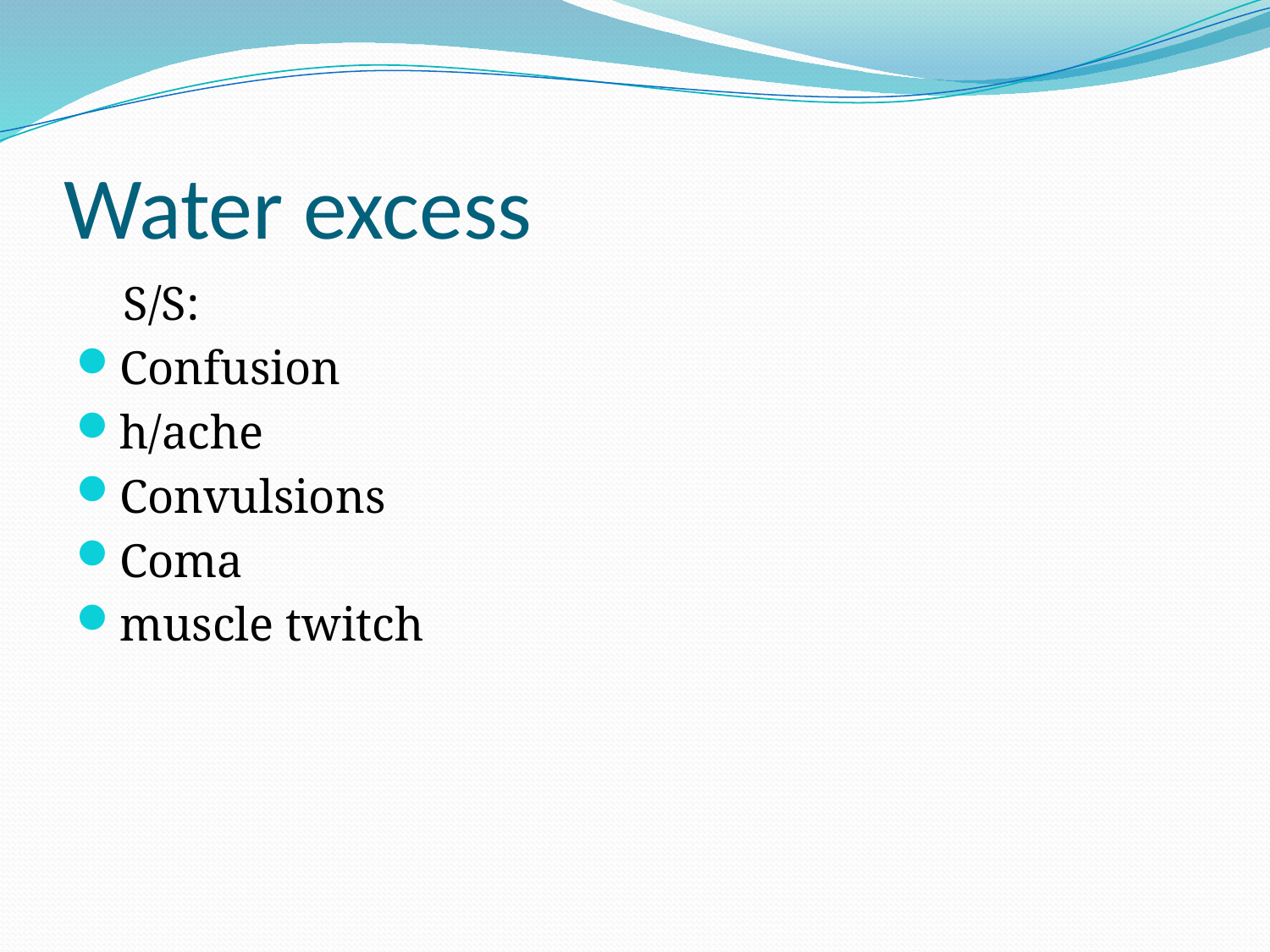

# Water excess
    S/S:
Confusion
h/ache
Convulsions
Coma
muscle twitch